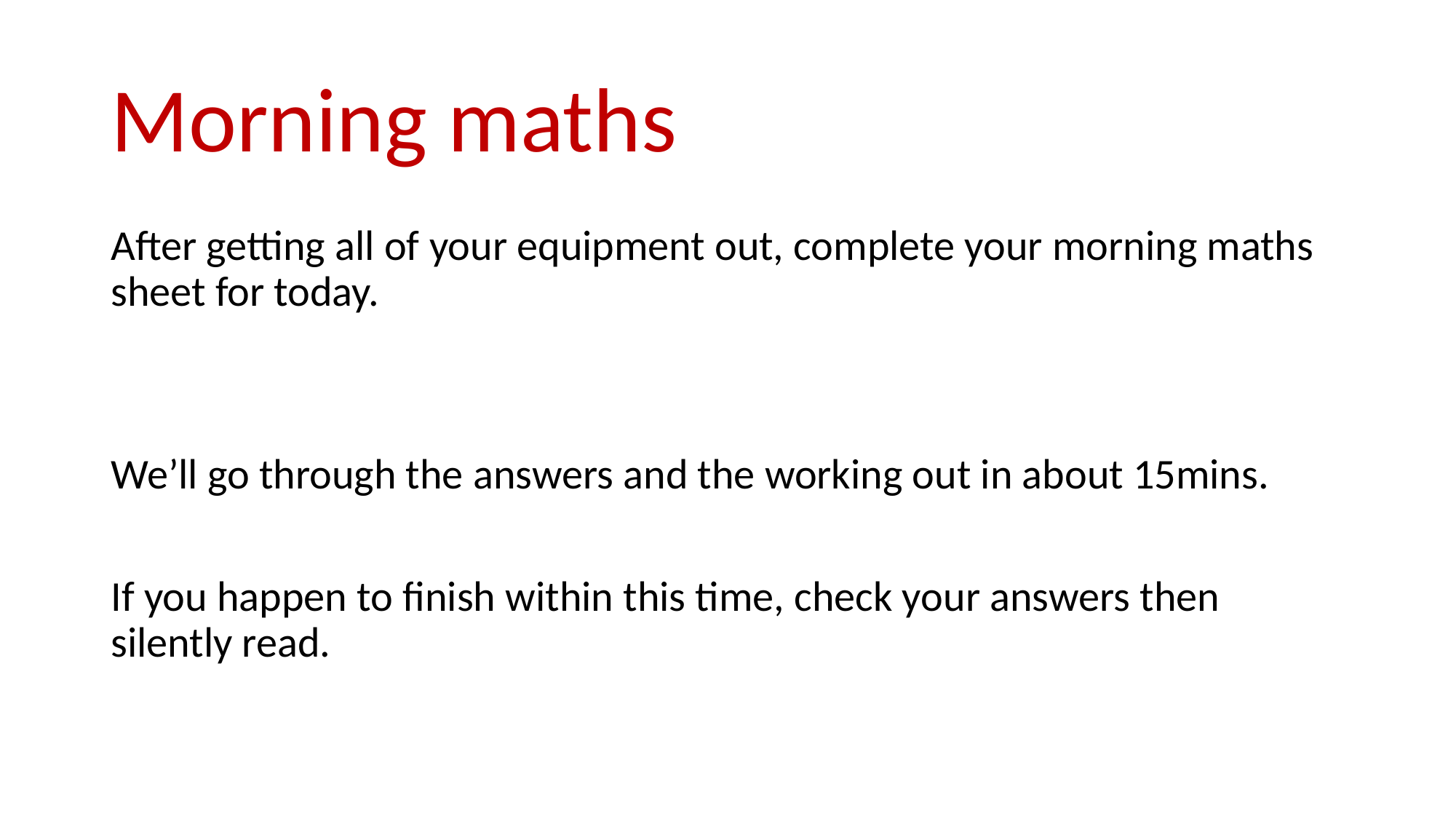

# Morning maths
After getting all of your equipment out, complete your morning maths sheet for today.

We’ll go through the answers and the working out in about 15mins.

If you happen to finish within this time, check your answers then silently read.